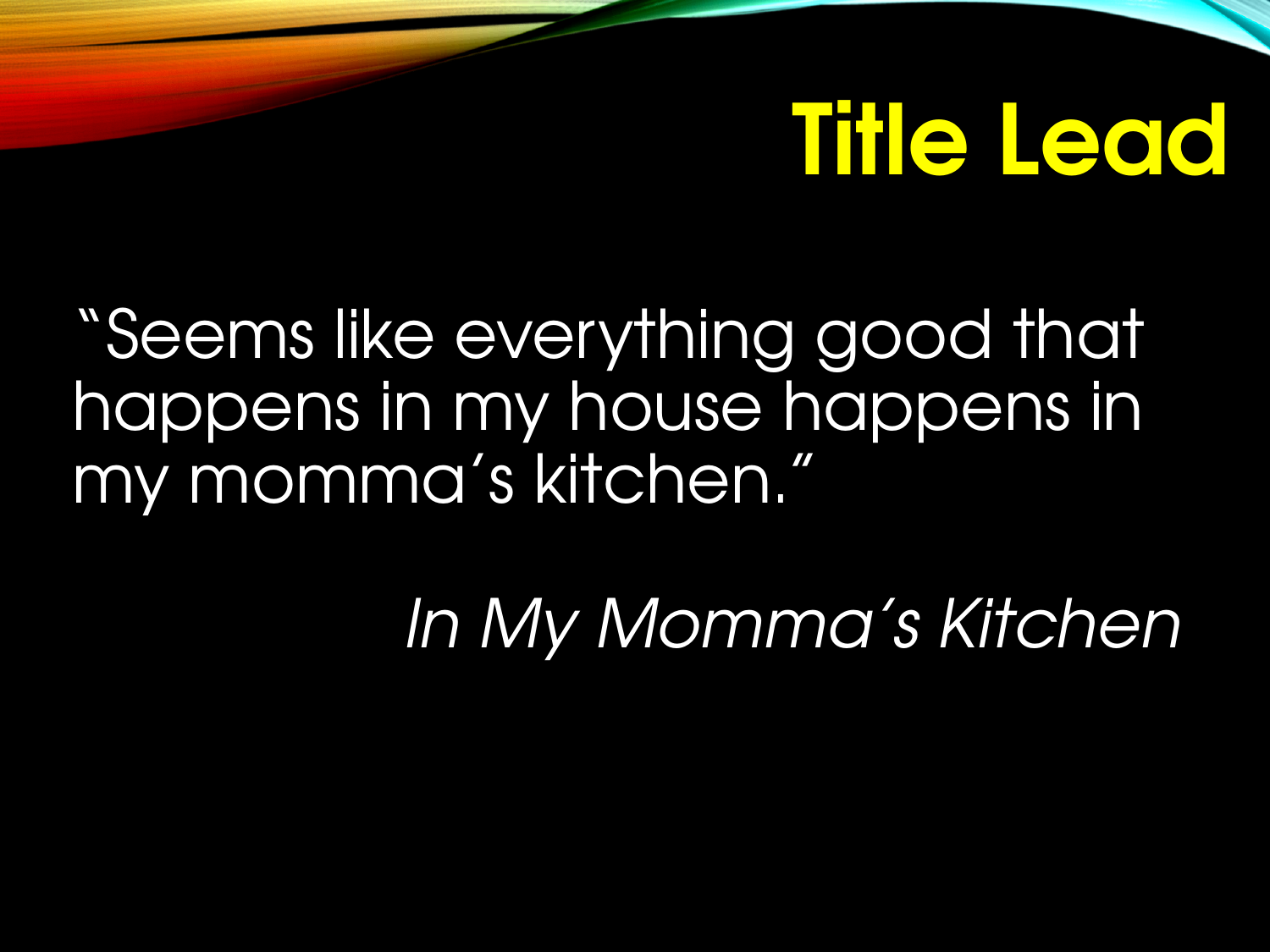

# Title Lead
“Seems like everything good that happens in my house happens in my momma’s kitchen.”

In My Momma’s Kitchen